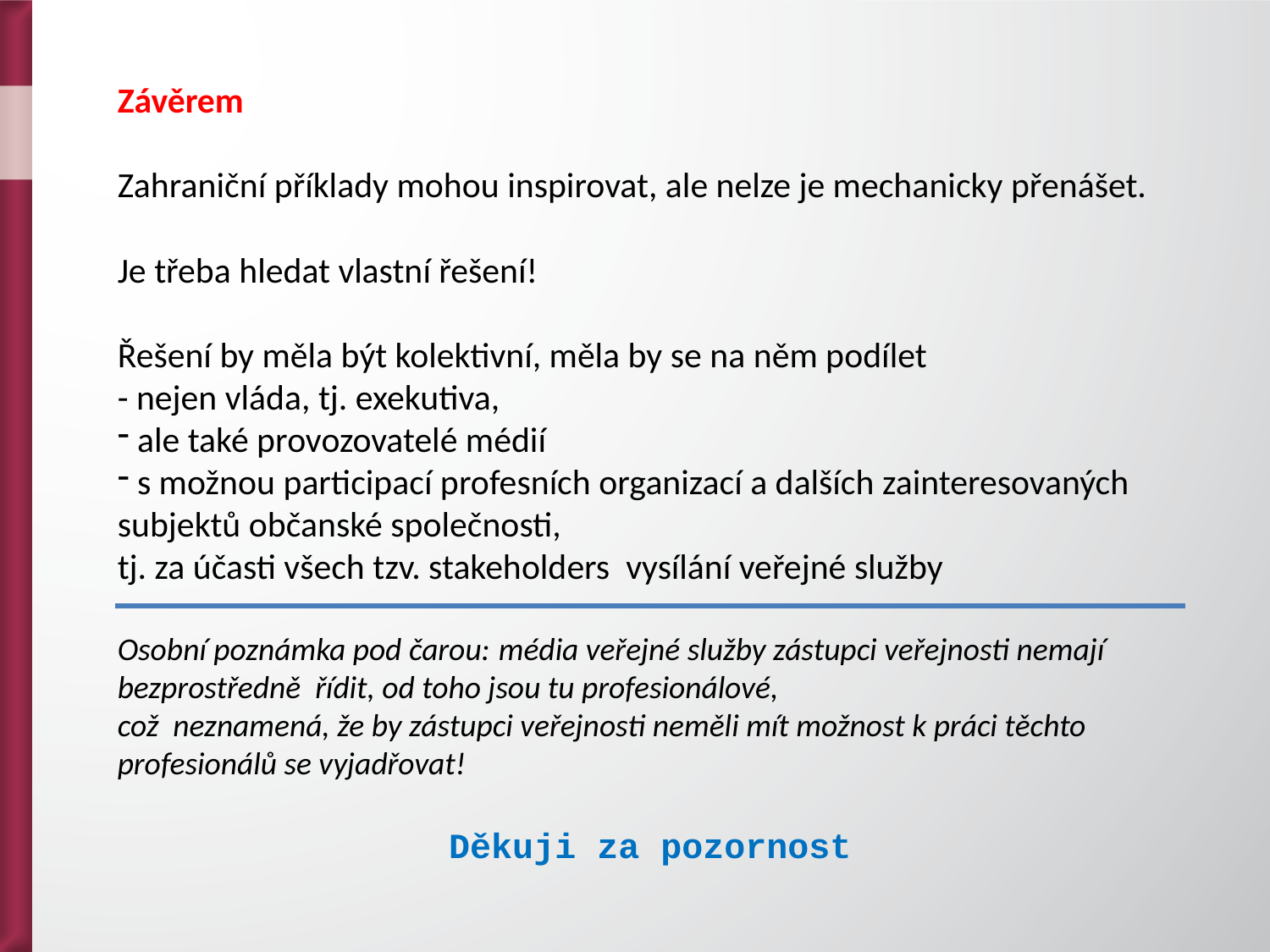

Závěrem

Zahraniční příklady mohou inspirovat, ale nelze je mechanicky přenášet.

Je třeba hledat vlastní řešení!

Řešení by měla být kolektivní, měla by se na něm podílet
- nejen vláda, tj. exekutiva,
 ale také provozovatelé médií
 s možnou participací profesních organizací a dalších zainteresovaných subjektů občanské společnosti,
tj. za účasti všech tzv. stakeholders  vysílání veřejné služby

Osobní poznámka pod čarou:	média veřejné služby zástupci veřejnosti nemají bezprostředně  řídit, od toho jsou tu profesionálové,
což  neznamená, že by zástupci veřejnosti neměli mít možnost k práci těchto profesionálů se vyjadřovat!

Děkuji za pozornost